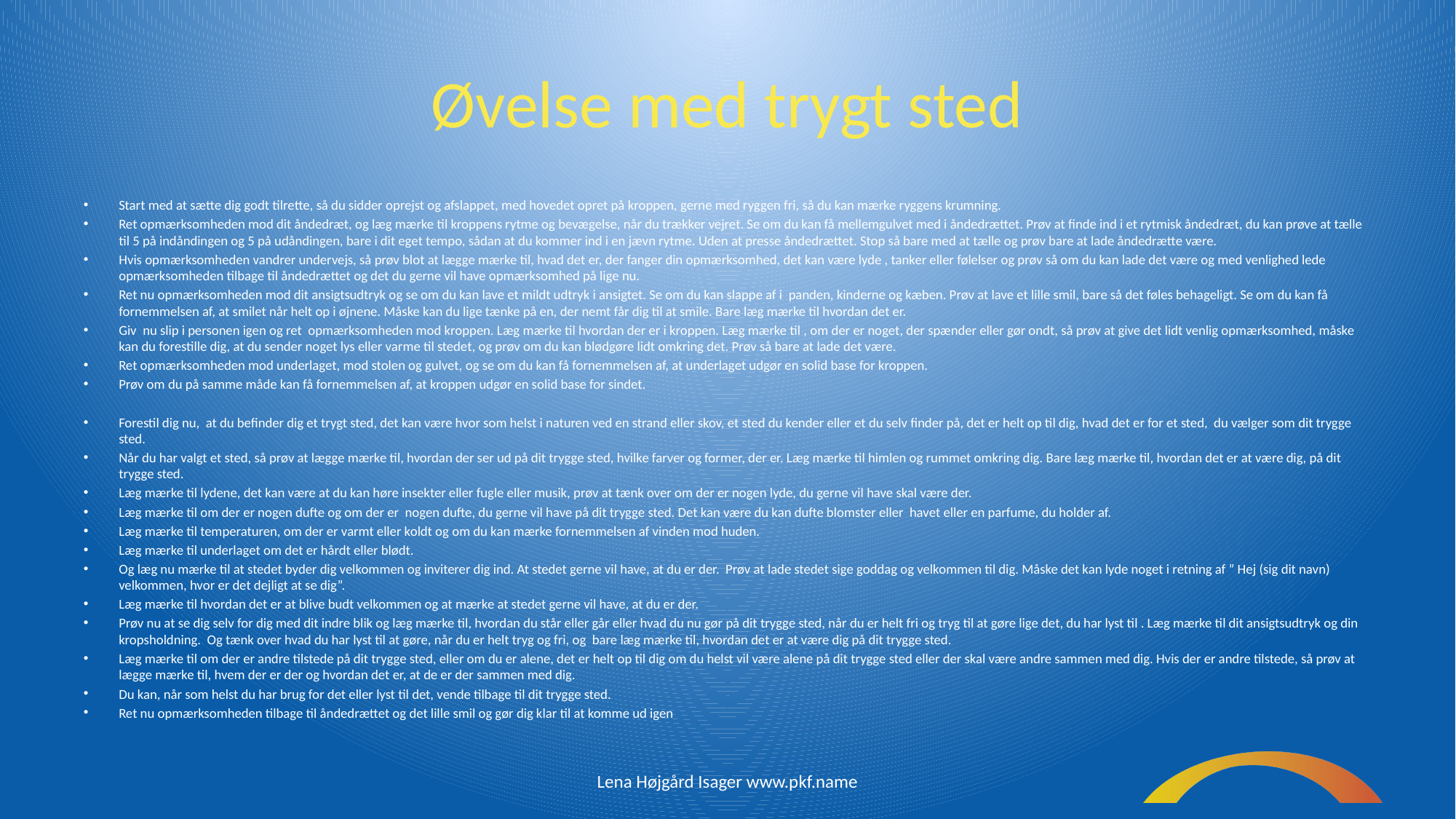

# Øvelse med trygt sted
Start med at sætte dig godt tilrette, så du sidder oprejst og afslappet, med hovedet opret på kroppen, gerne med ryggen fri, så du kan mærke ryggens krumning.
Ret opmærksomheden mod dit åndedræt, og læg mærke til kroppens rytme og bevægelse, når du trækker vejret. Se om du kan få mellemgulvet med i åndedrættet. Prøv at finde ind i et rytmisk åndedræt, du kan prøve at tælle til 5 på indåndingen og 5 på udåndingen, bare i dit eget tempo, sådan at du kommer ind i en jævn rytme. Uden at presse åndedrættet. Stop så bare med at tælle og prøv bare at lade åndedrætte være.
Hvis opmærksomheden vandrer undervejs, så prøv blot at lægge mærke til, hvad det er, der fanger din opmærksomhed, det kan være lyde , tanker eller følelser og prøv så om du kan lade det være og med venlighed lede opmærksomheden tilbage til åndedrættet og det du gerne vil have opmærksomhed på lige nu.
Ret nu opmærksomheden mod dit ansigtsudtryk og se om du kan lave et mildt udtryk i ansigtet. Se om du kan slappe af i  panden, kinderne og kæben. Prøv at lave et lille smil, bare så det føles behageligt. Se om du kan få fornemmelsen af, at smilet når helt op i øjnene. Måske kan du lige tænke på en, der nemt får dig til at smile. Bare læg mærke til hvordan det er.
Giv  nu slip i personen igen og ret  opmærksomheden mod kroppen. Læg mærke til hvordan der er i kroppen. Læg mærke til , om der er noget, der spænder eller gør ondt, så prøv at give det lidt venlig opmærksomhed, måske kan du forestille dig, at du sender noget lys eller varme til stedet, og prøv om du kan blødgøre lidt omkring det. Prøv så bare at lade det være.
Ret opmærksomheden mod underlaget, mod stolen og gulvet, og se om du kan få fornemmelsen af, at underlaget udgør en solid base for kroppen.
Prøv om du på samme måde kan få fornemmelsen af, at kroppen udgør en solid base for sindet.

Forestil dig nu,  at du befinder dig et trygt sted, det kan være hvor som helst i naturen ved en strand eller skov, et sted du kender eller et du selv finder på, det er helt op til dig, hvad det er for et sted,  du vælger som dit trygge sted.
Når du har valgt et sted, så prøv at lægge mærke til, hvordan der ser ud på dit trygge sted, hvilke farver og former, der er. Læg mærke til himlen og rummet omkring dig. Bare læg mærke til, hvordan det er at være dig, på dit trygge sted.
Læg mærke til lydene, det kan være at du kan høre insekter eller fugle eller musik, prøv at tænk over om der er nogen lyde, du gerne vil have skal være der.
Læg mærke til om der er nogen dufte og om der er  nogen dufte, du gerne vil have på dit trygge sted. Det kan være du kan dufte blomster eller  havet eller en parfume, du holder af.
Læg mærke til temperaturen, om der er varmt eller koldt og om du kan mærke fornemmelsen af vinden mod huden.
Læg mærke til underlaget om det er hårdt eller blødt.
Og læg nu mærke til at stedet byder dig velkommen og inviterer dig ind. At stedet gerne vil have, at du er der.  Prøv at lade stedet sige goddag og velkommen til dig. Måske det kan lyde noget i retning af ” Hej (sig dit navn) velkommen, hvor er det dejligt at se dig”.
Læg mærke til hvordan det er at blive budt velkommen og at mærke at stedet gerne vil have, at du er der.
Prøv nu at se dig selv for dig med dit indre blik og læg mærke til, hvordan du står eller går eller hvad du nu gør på dit trygge sted, når du er helt fri og tryg til at gøre lige det, du har lyst til . Læg mærke til dit ansigtsudtryk og din kropsholdning.  Og tænk over hvad du har lyst til at gøre, når du er helt tryg og fri, og  bare læg mærke til, hvordan det er at være dig på dit trygge sted.
Læg mærke til om der er andre tilstede på dit trygge sted, eller om du er alene, det er helt op til dig om du helst vil være alene på dit trygge sted eller der skal være andre sammen med dig. Hvis der er andre tilstede, så prøv at  lægge mærke til, hvem der er der og hvordan det er, at de er der sammen med dig.
Du kan, når som helst du har brug for det eller lyst til det, vende tilbage til dit trygge sted.
Ret nu opmærksomheden tilbage til åndedrættet og det lille smil og gør dig klar til at komme ud igen

Lena Højgård Isager www.pkf.name